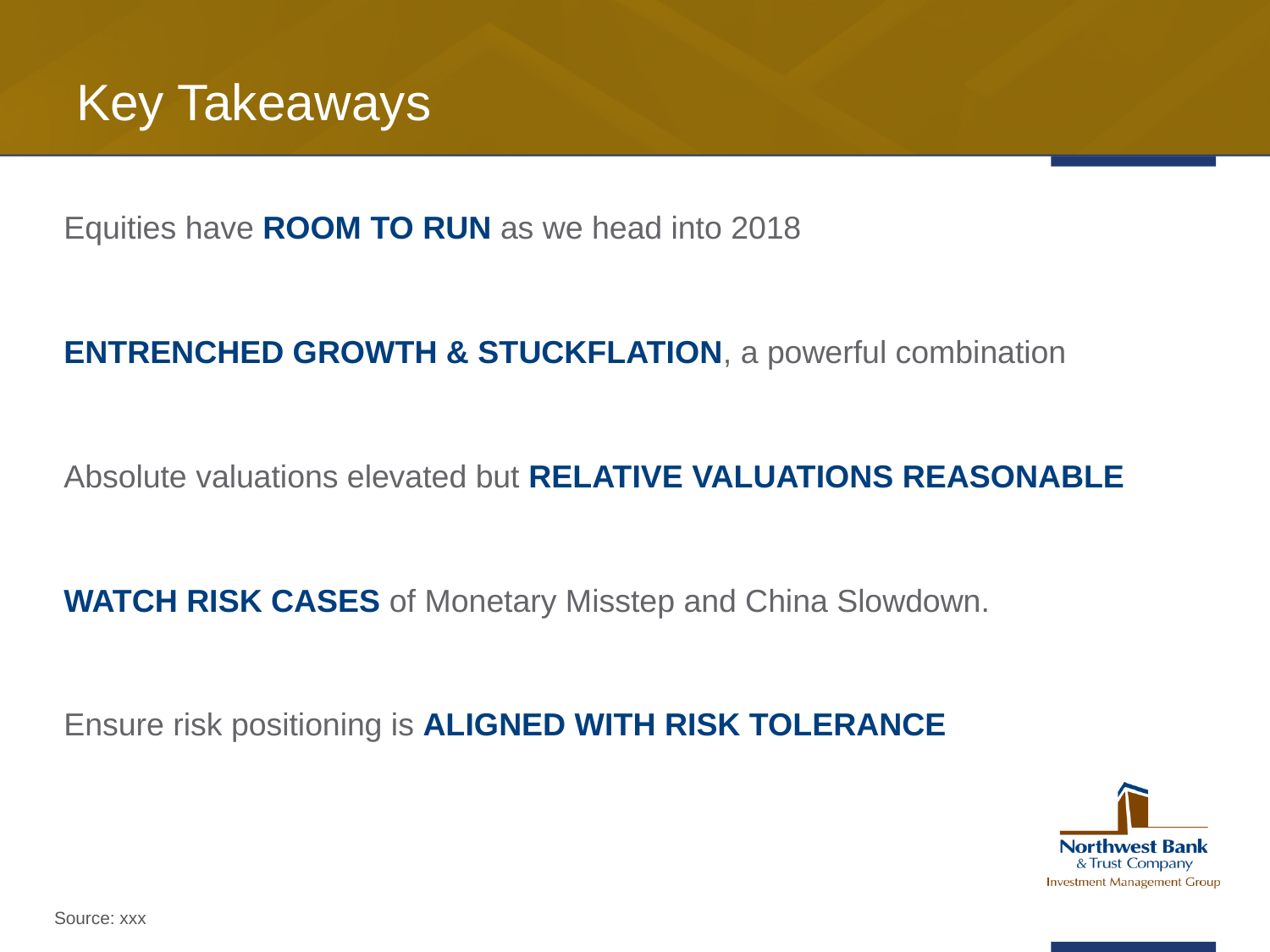

# Key Takeaways
Equities have ROOM TO RUN as we head into 2018
ENTRENCHED GROWTH & STUCKFLATION, a powerful combination
Absolute valuations elevated but RELATIVE VALUATIONS REASONABLE
WATCH RISK CASES of Monetary Misstep and China Slowdown.
Ensure risk positioning is ALIGNED WITH RISK TOLERANCE
Source: xxx